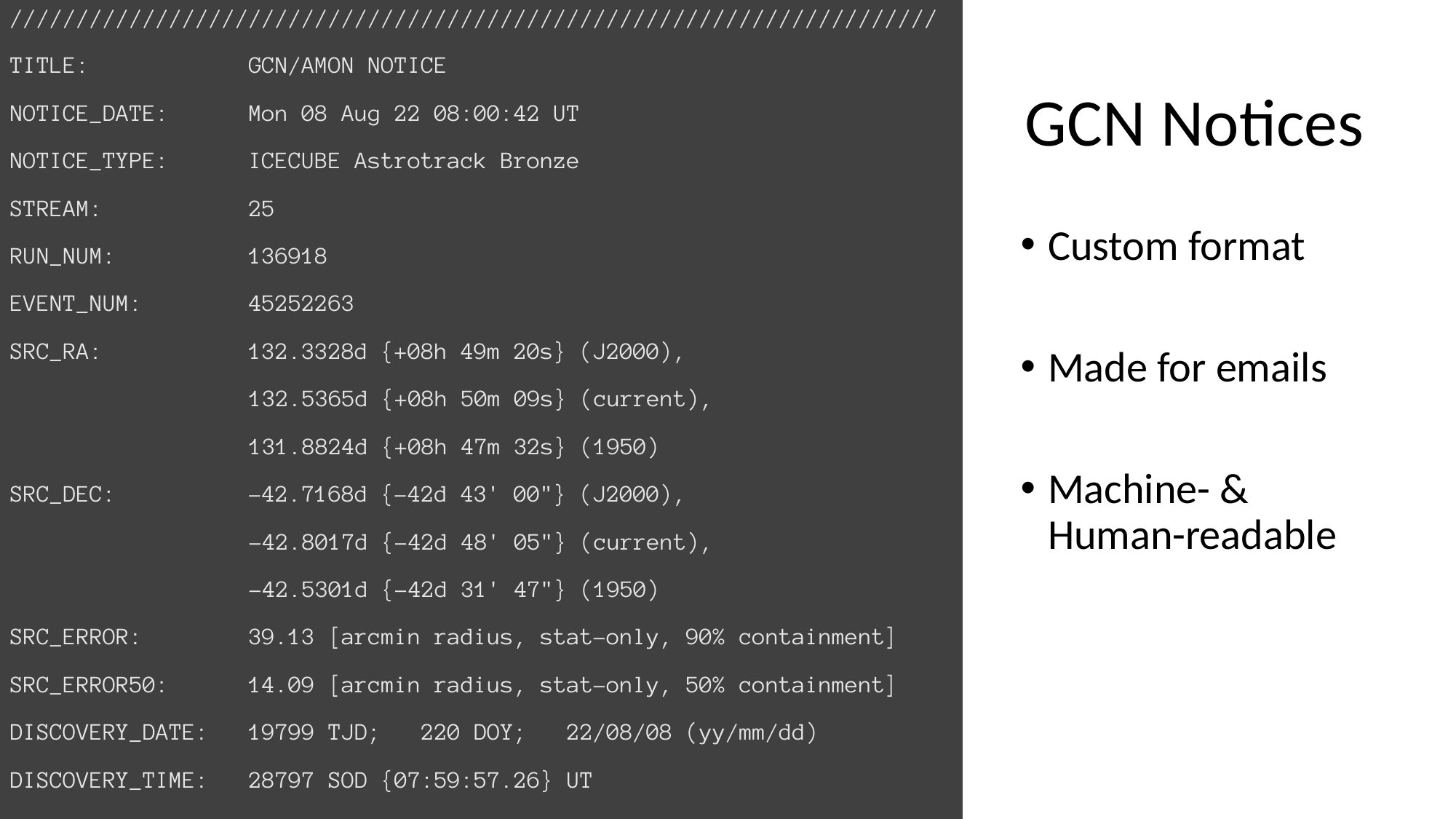

//////////////////////////////////////////////////////////////////////
TITLE:            GCN/AMON NOTICE
NOTICE_DATE:      Mon 08 Aug 22 08:00:42 UT
NOTICE_TYPE:      ICECUBE Astrotrack Bronze
STREAM:           25
RUN_NUM:          136918
EVENT_NUM:        45252263
SRC_RA:           132.3328d {+08h 49m 20s} (J2000),
                  132.5365d {+08h 50m 09s} (current),
                  131.8824d {+08h 47m 32s} (1950)
SRC_DEC:          -42.7168d {-42d 43' 00"} (J2000),
                  -42.8017d {-42d 48' 05"} (current),
                  -42.5301d {-42d 31' 47"} (1950)
SRC_ERROR:        39.13 [arcmin radius, stat-only, 90% containment]
SRC_ERROR50:      14.09 [arcmin radius, stat-only, 50% containment]
DISCOVERY_DATE:   19799 TJD;   220 DOY;   22/08/08 (yy/mm/dd)
DISCOVERY_TIME:   28797 SOD {07:59:57.26} UT
REVISION:         0
ENERGY:           5.4853e+01 [TeV]
SIGNALNESS:       3.8646e-01 [dn]
FAR:              1.8772 [yr^-1]
SUN_POSTN:        138.24d {+09h 12m 57s}  +16.10d {+16d 06' 17"}
SUN_DIST:          59.14 [deg]   Sun_angle= 0.4 [hr] (West of Sun)
MOON_POSTN:       262.81d {+17h 31m 15s}  -26.31d {-26d 18' 19"}
MOON_DIST:         97.13 [deg]
GAL_COORDS:       263.16,  0.71 [deg] galactic lon,lat of the event
ECL_COORDS:       155.21,-56.98 [deg] ecliptic lon,lat of the event
COMMENTS:         IceCube Bronze event.
COMMENTS:         The position error is statistical only, there is
                  no systematic added.
# GCN Notices
Custom format

Made for emails

Machine- & Human-readable